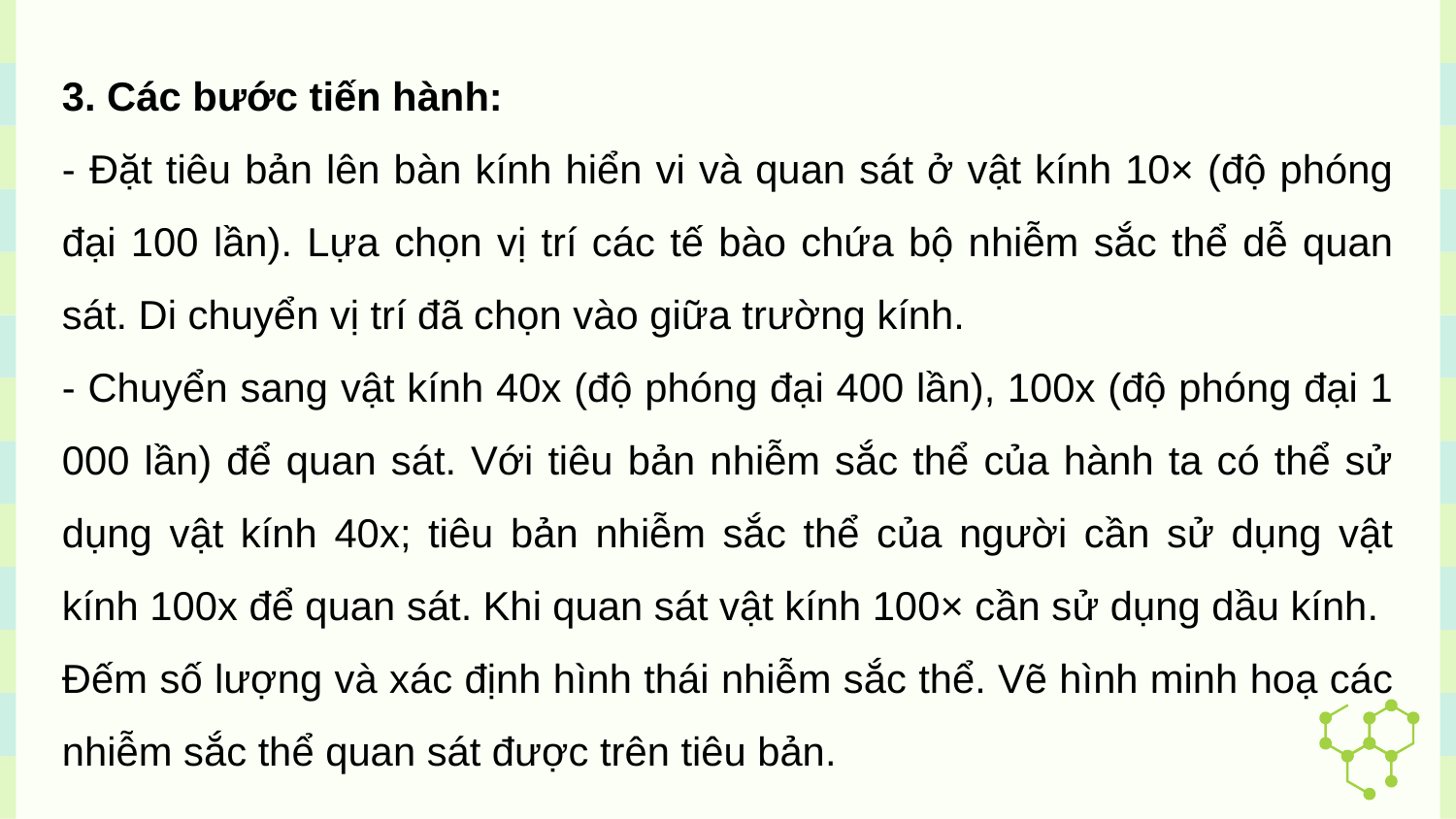

3. Các bước tiến hành:
- Đặt tiêu bản lên bàn kính hiển vi và quan sát ở vật kính 10× (độ phóng đại 100 lần). Lựa chọn vị trí các tế bào chứa bộ nhiễm sắc thể dễ quan sát. Di chuyển vị trí đã chọn vào giữa trường kính.
- Chuyển sang vật kính 40x (độ phóng đại 400 lần), 100x (độ phóng đại 1 000 lần) để quan sát. Với tiêu bản nhiễm sắc thể của hành ta có thể sử dụng vật kính 40x; tiêu bản nhiễm sắc thể của người cần sử dụng vật kính 100x để quan sát. Khi quan sát vật kính 100× cần sử dụng dầu kính.
Đếm số lượng và xác định hình thái nhiễm sắc thể. Vẽ hình minh hoạ các nhiễm sắc thể quan sát được trên tiêu bản.